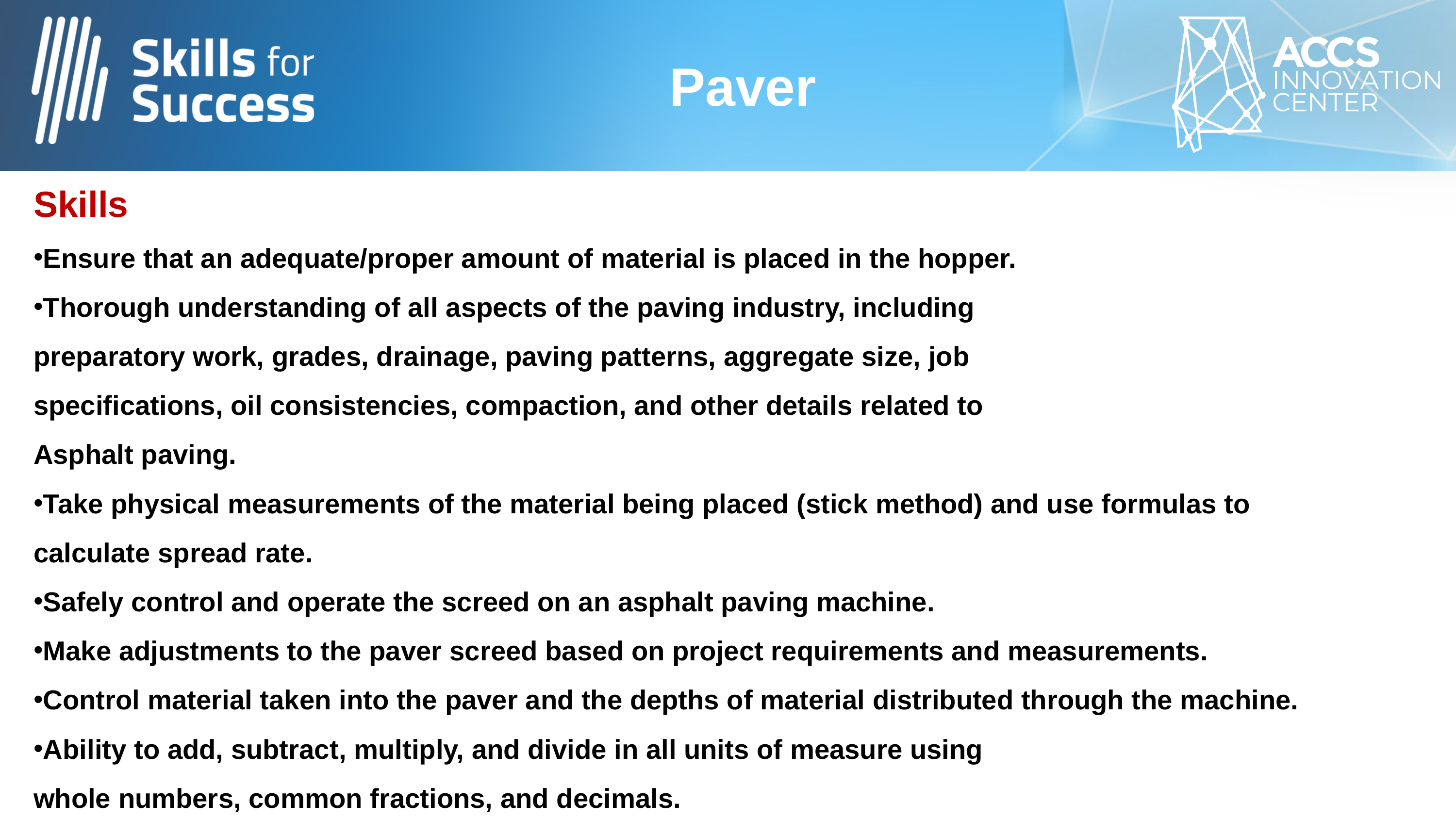

Paver

Skills
Ensure that an adequate/proper amount of material is placed in the hopper.
Thorough understanding of all aspects of the paving industry, including 
preparatory work, grades, drainage, paving patterns, aggregate size, job 
specifications, oil consistencies, compaction, and other details related to 
Asphalt paving.
Take physical measurements of the material being placed (stick method) and use formulas to calculate spread rate.
Safely control and operate the screed on an asphalt paving machine.
Make adjustments to the paver screed based on project requirements and measurements.
Control material taken into the paver and the depths of material distributed through the machine.
Ability to add, subtract, multiply, and divide in all units of measure using 
whole numbers, common fractions, and decimals.